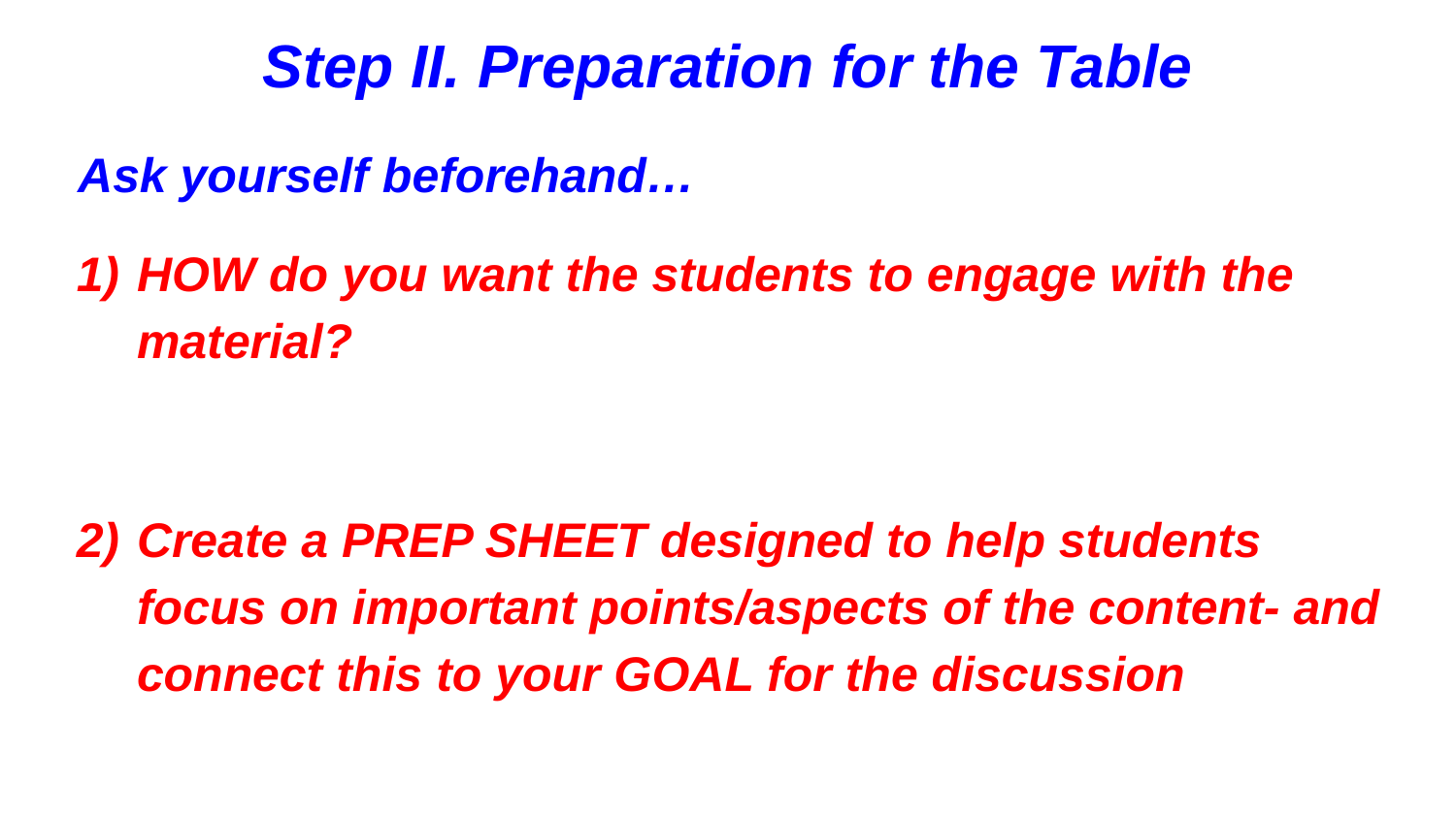

# Step II. Preparation for the Table

 Ask yourself beforehand…
HOW do you want the students to engage with the material?

Create a PREP SHEET designed to help students focus on important points/aspects of the content- and connect this to your GOAL for the discussion